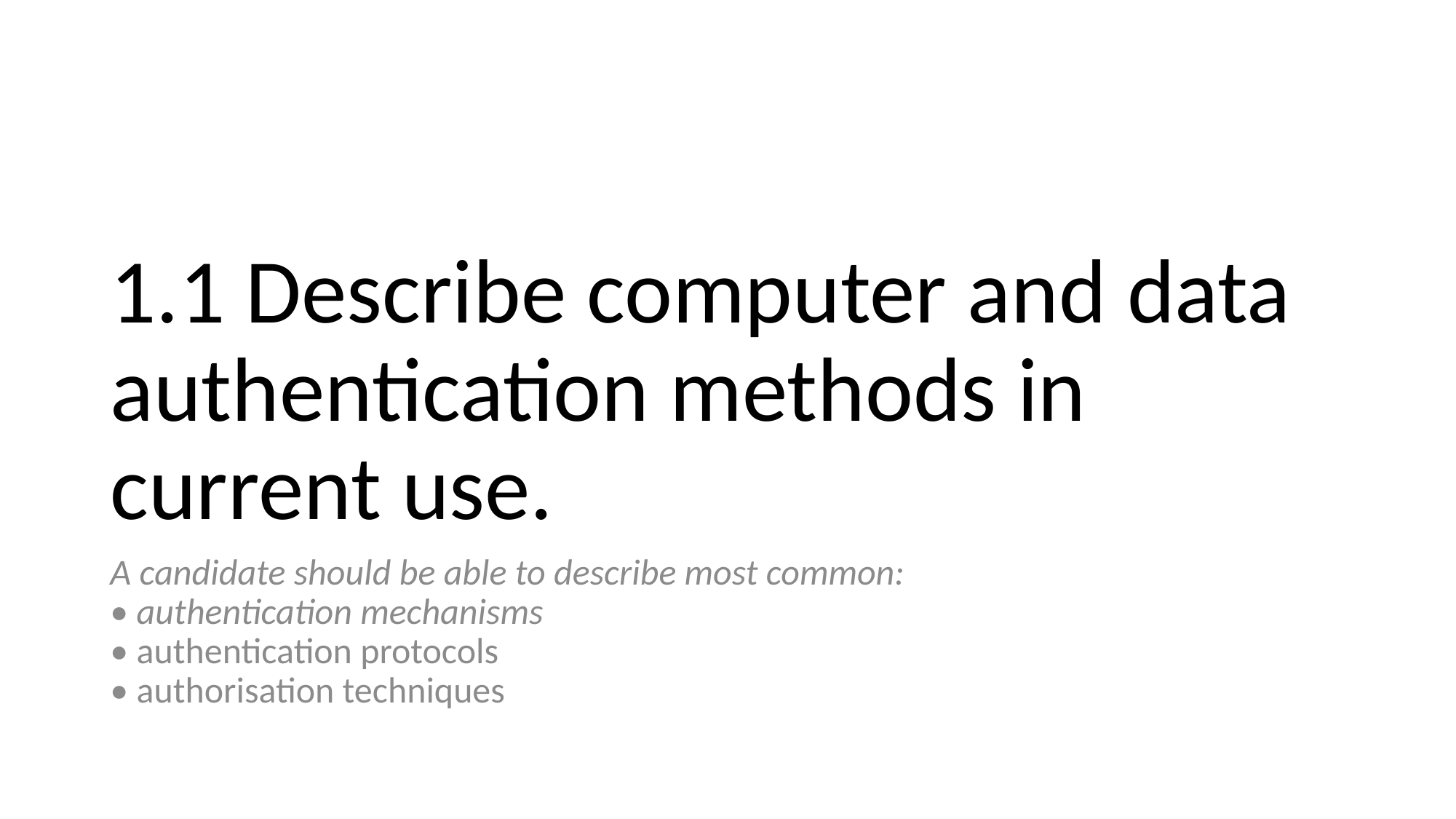

# 1.1 Describe computer and data authentication methods in current use.
A candidate should be able to describe most common:
• authentication mechanisms
• authentication protocols
• authorisation techniques